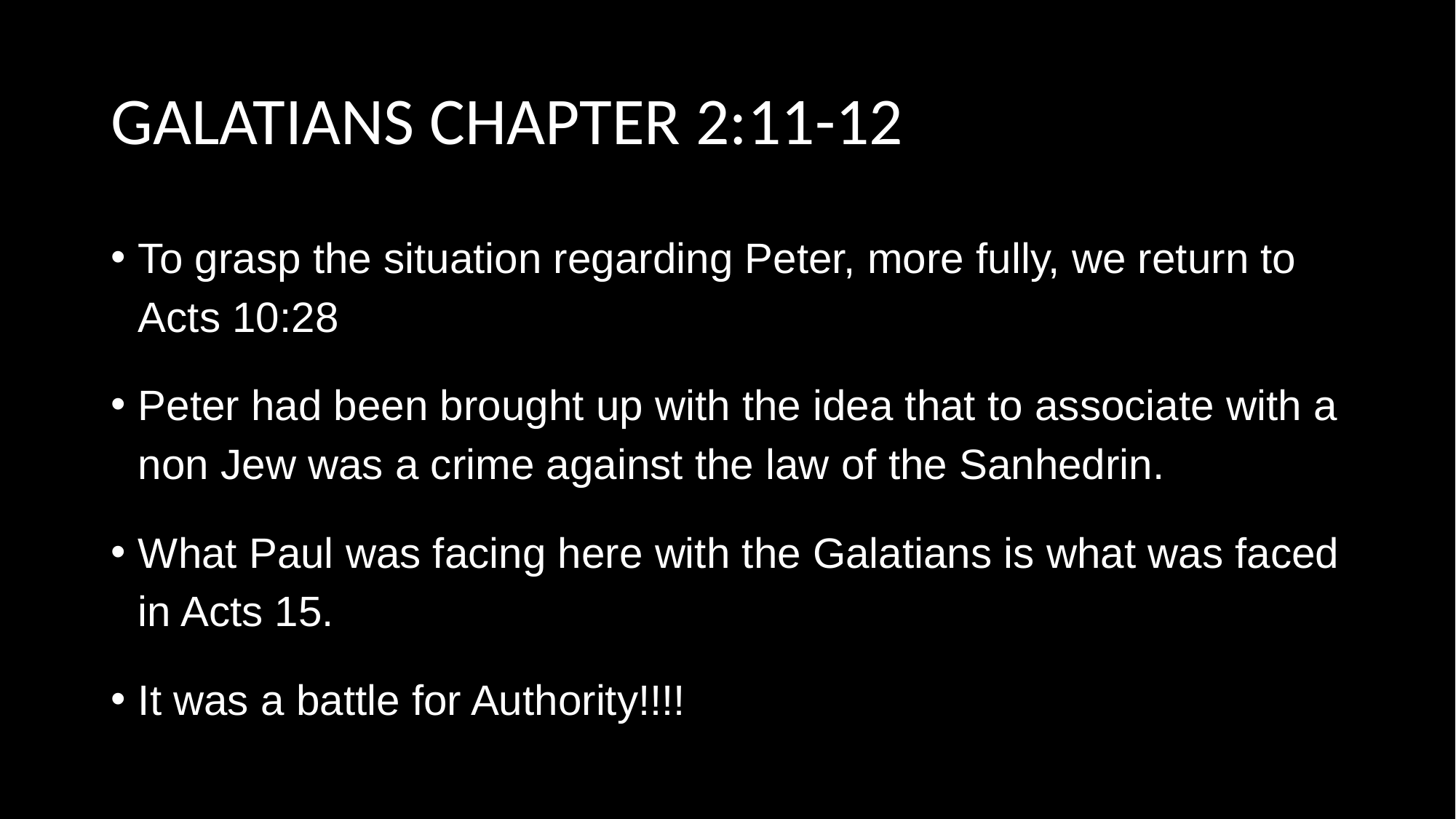

# GALATIANS CHAPTER 2:11-12
To grasp the situation regarding Peter, more fully, we return to Acts 10:28
Peter had been brought up with the idea that to associate with a non Jew was a crime against the law of the Sanhedrin.
What Paul was facing here with the Galatians is what was faced in Acts 15.
It was a battle for Authority!!!!